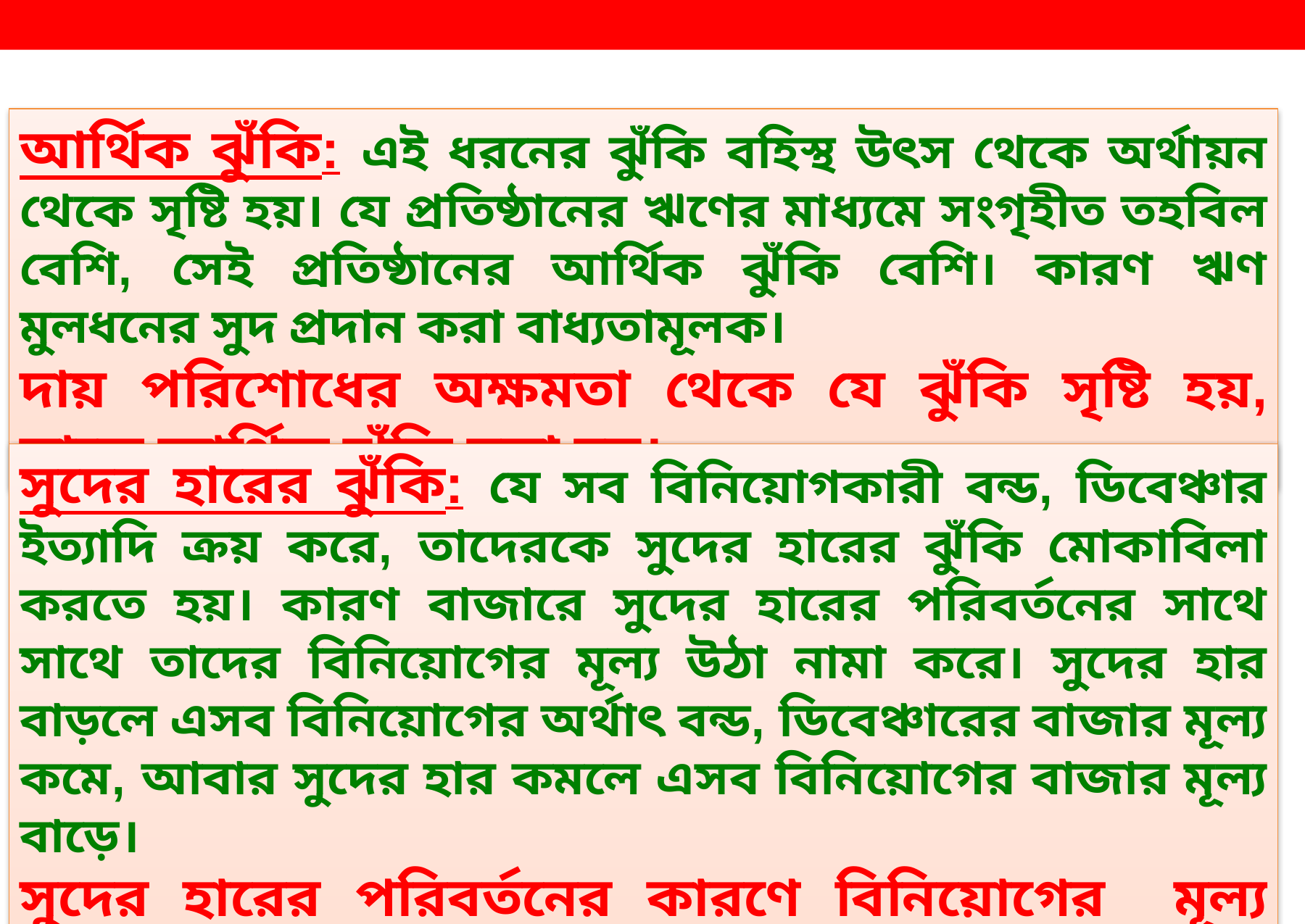

আর্থিক ঝুঁকি: এই ধরনের ঝুঁকি বহিস্থ উৎস থেকে অর্থায়ন থেকে সৃষ্টি হয়। যে প্রতিষ্ঠানের ঋণের মাধ্যমে সংগৃহীত তহবিল বেশি, সেই প্রতিষ্ঠানের আর্থিক ঝুঁকি বেশি। কারণ ঋণ মুলধনের সুদ প্রদান করা বাধ্যতামূলক।
দায় পরিশোধের অক্ষমতা থেকে যে ঝুঁকি সৃষ্টি হয়, তাকে আর্থিক ঝুঁকি বলা হয়।
সুদের হারের ঝুঁকি: যে সব বিনিয়োগকারী বন্ড, ডিবেঞ্চার ইত্যাদি ক্রয় করে, তাদেরকে সুদের হারের ঝুঁকি মোকাবিলা করতে হয়। কারণ বাজারে সুদের হারের পরিবর্তনের সাথে সাথে তাদের বিনিয়োগের মূল্য উঠা নামা করে। সুদের হার বাড়লে এসব বিনিয়োগের অর্থাৎ বন্ড, ডিবেঞ্চারের বাজার মূল্য কমে, আবার সুদের হার কমলে এসব বিনিয়োগের বাজার মূল্য বাড়ে।
সুদের হারের পরিবর্তনের কারণে বিনিয়োগের  মূল্য হ্রাসের আশঙ্কাকেই সুদের হারের ঝুঁকি বলা হয়।